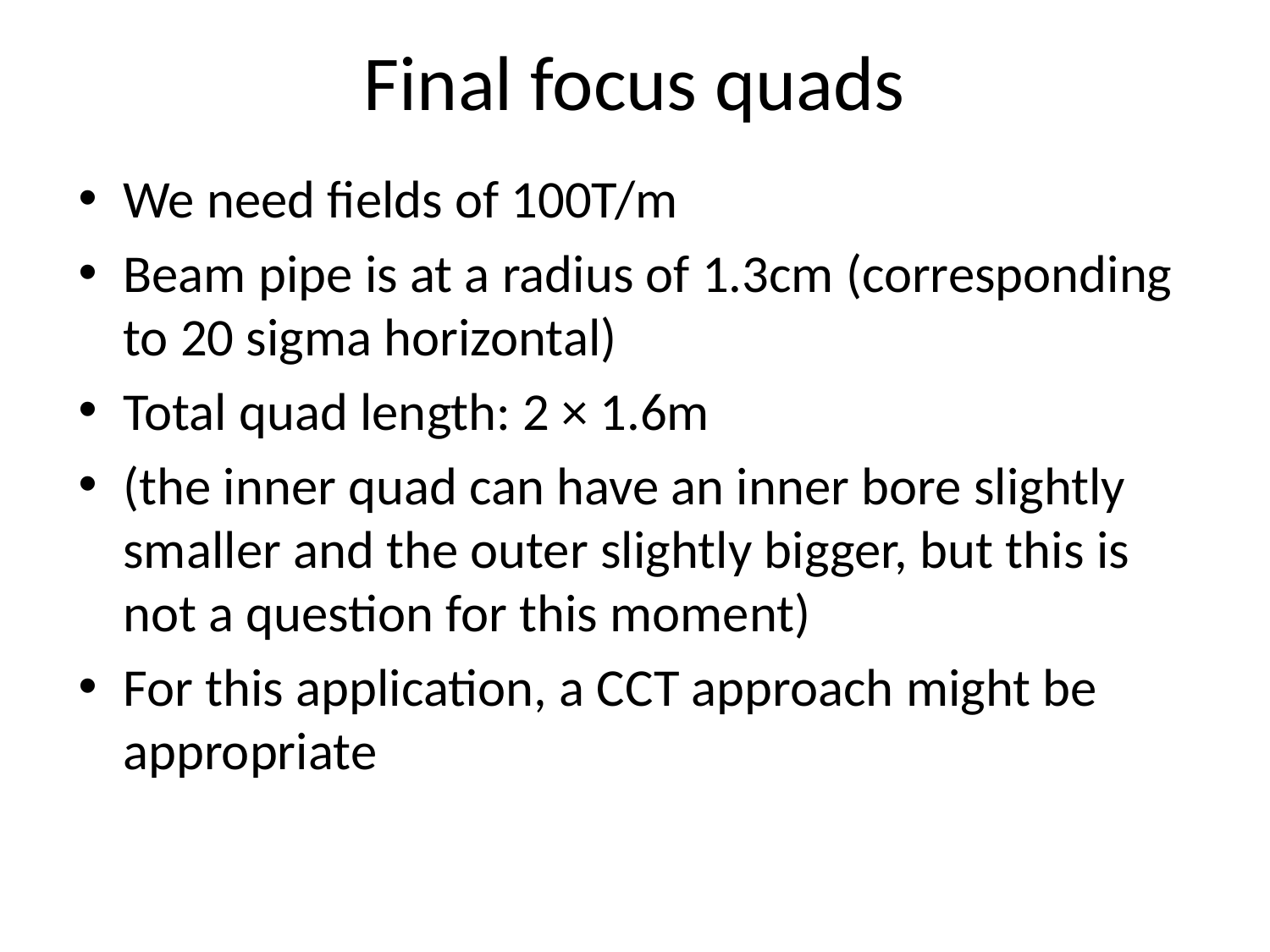

# Final focus quads
We need fields of 100T/m
Beam pipe is at a radius of 1.3cm (corresponding to 20 sigma horizontal)
Total quad length: 2 × 1.6m
(the inner quad can have an inner bore slightly smaller and the outer slightly bigger, but this is not a question for this moment)
For this application, a CCT approach might be appropriate